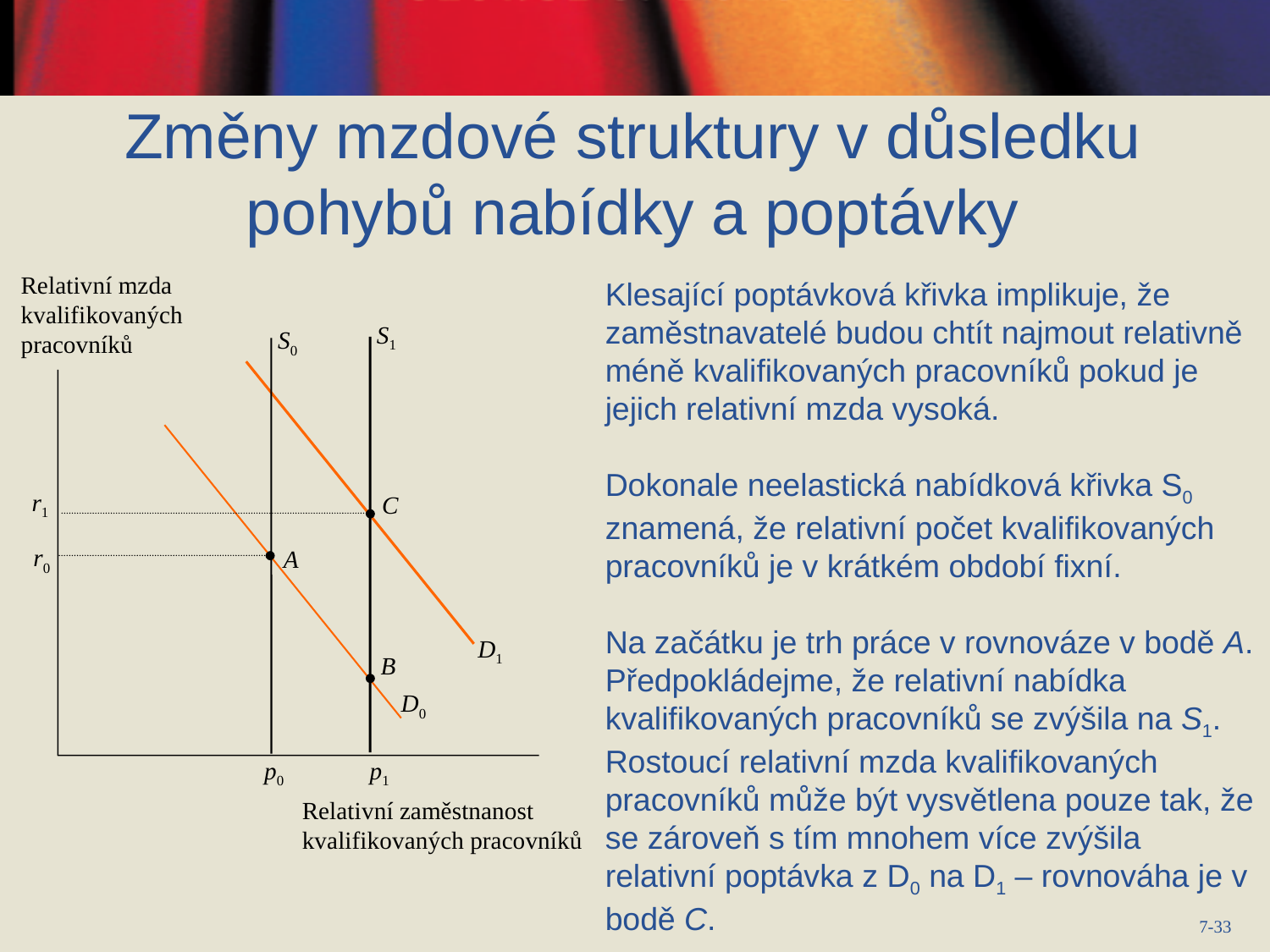

Změny mzdové struktury v důsledku pohybů nabídky a poptávky
Klesající poptávková křivka implikuje, že zaměstnavatelé budou chtít najmout relativně méně kvalifikovaných pracovníků pokud je jejich relativní mzda vysoká.

Dokonale neelastická nabídková křivka S0 znamená, že relativní počet kvalifikovaných pracovníků je v krátkém období fixní.

Na začátku je trh práce v rovnováze v bodě A. Předpokládejme, že relativní nabídka kvalifikovaných pracovníků se zvýšila na S1. Rostoucí relativní mzda kvalifikovaných pracovníků může být vysvětlena pouze tak, že se zároveň s tím mnohem více zvýšila relativní poptávka z D0 na D1 – rovnováha je v bodě C.
Relativní mzda kvalifikovaných pracovníků
S1
S0

r1
C

r0
A

D1
B

D0
p0
p1

Relativní zaměstnanost kvalifikovaných pracovníků